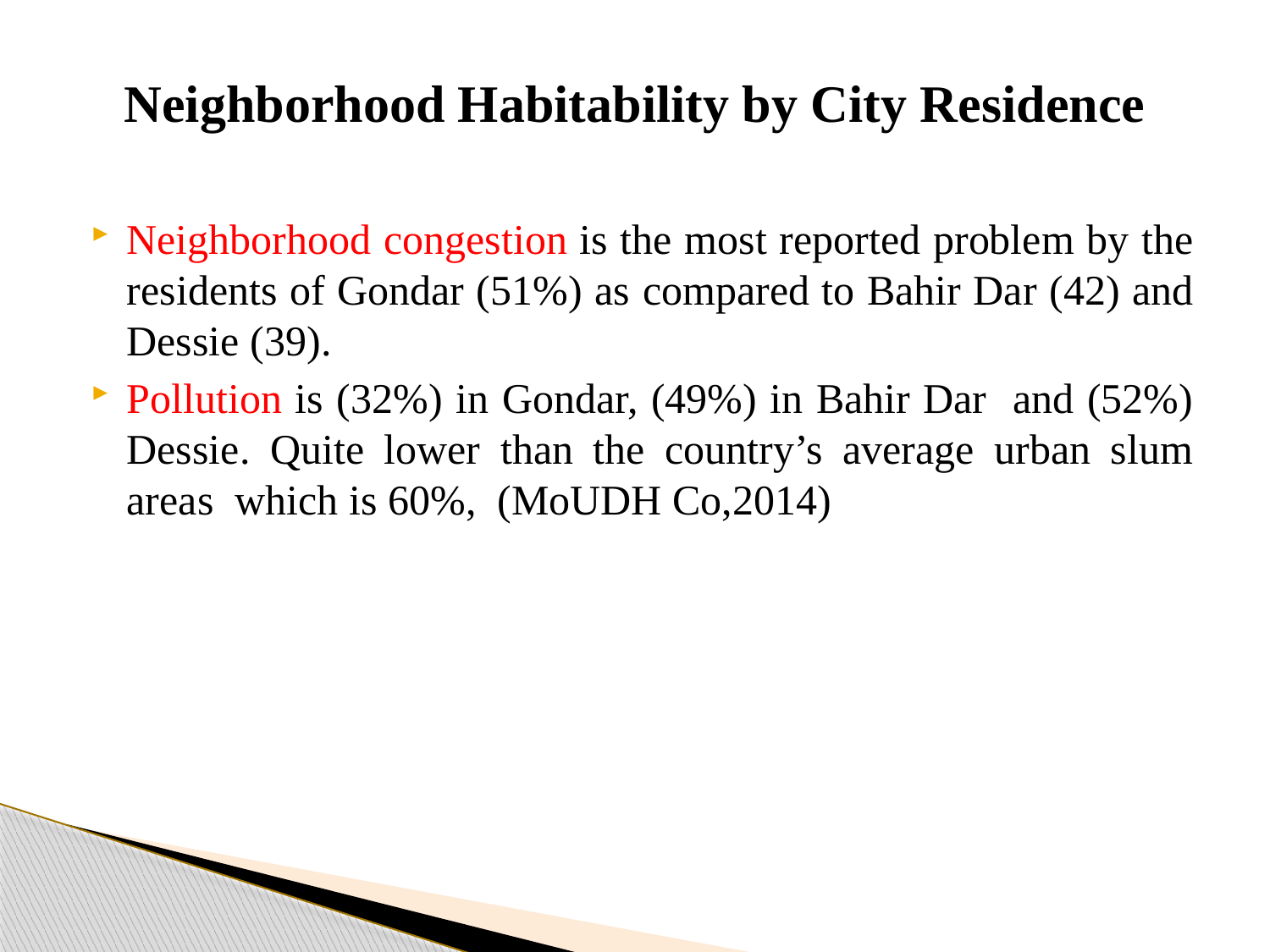

# Neighborhood Habitability by City Residence
Neighborhood congestion is the most reported problem by the residents of Gondar (51%) as compared to Bahir Dar (42) and Dessie (39).
Pollution is (32%) in Gondar, (49%) in Bahir Dar  and (52%) Dessie. Quite lower than the country’s average urban slum areas  which is 60%,  (MoUDH Co,2014)